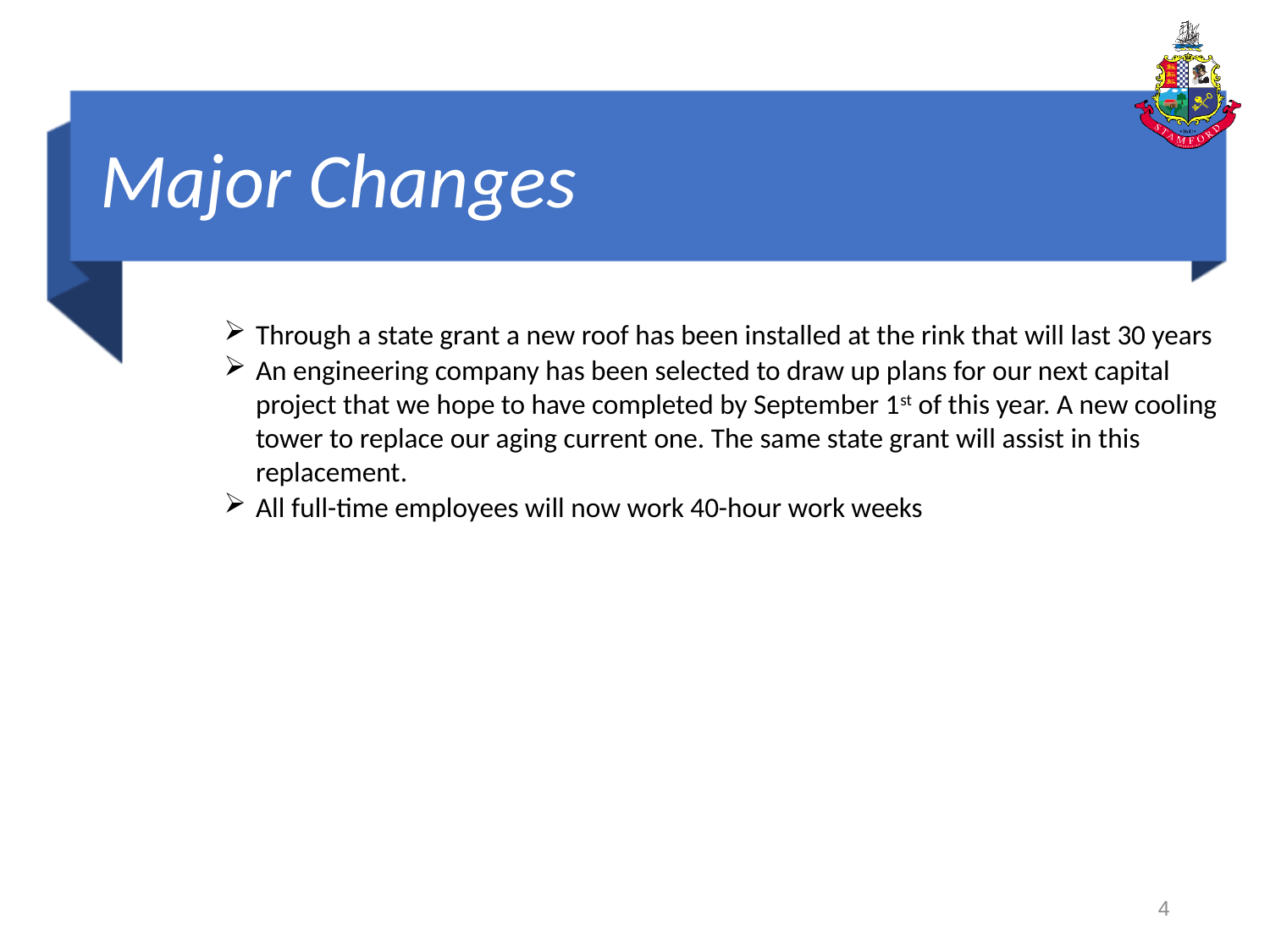

# Major Changes

Through a state grant a new roof has been installed at the rink that will last 30 years
An engineering company has been selected to draw up plans for our next capital project that we hope to have completed by September 1st of this year. A new cooling tower to replace our aging current one. The same state grant will assist in this replacement.
All full-time employees will now work 40-hour work weeks
4